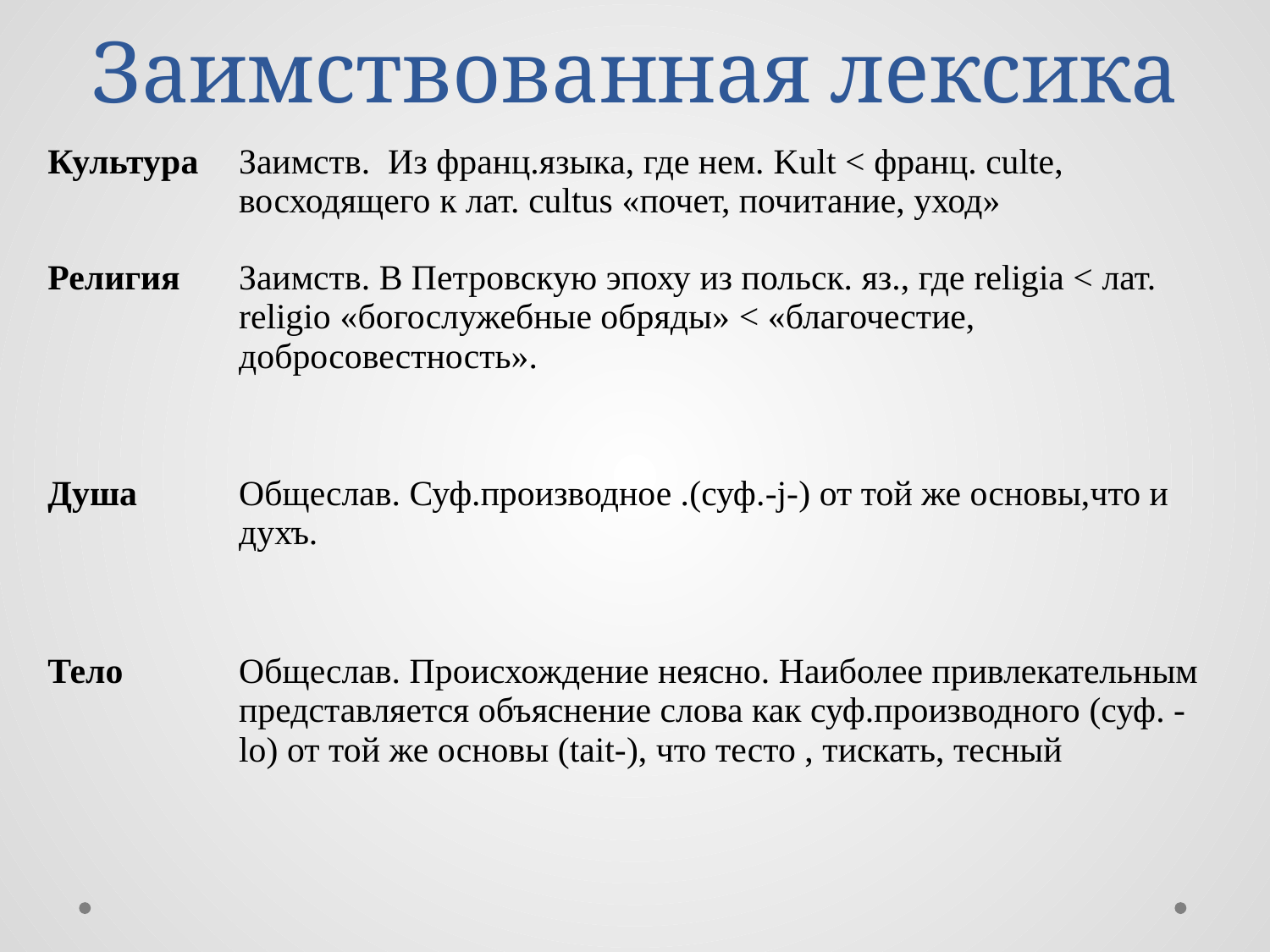

# Заимствованная лексика
| Культура | Заимств. Из франц.языка, где нем. Kult < франц. culte, восходящего к лат. cultus «почет, почитание, уход» |
| --- | --- |
| Религия | Заимств. В Петровскую эпоху из польск. яз., где religia < лат. religio «богослужебные обряды» < «благочестие, добросовестность». |
| Душа | Общеслав. Суф.производное .(суф.-j-) от той же основы,что и духъ. |
| Тело | Общеслав. Происхождение неясно. Наиболее привлекательным представляется объяснение слова как суф.производного (суф. - lo) от той же основы (tait-), что тесто , тискать, тесный |